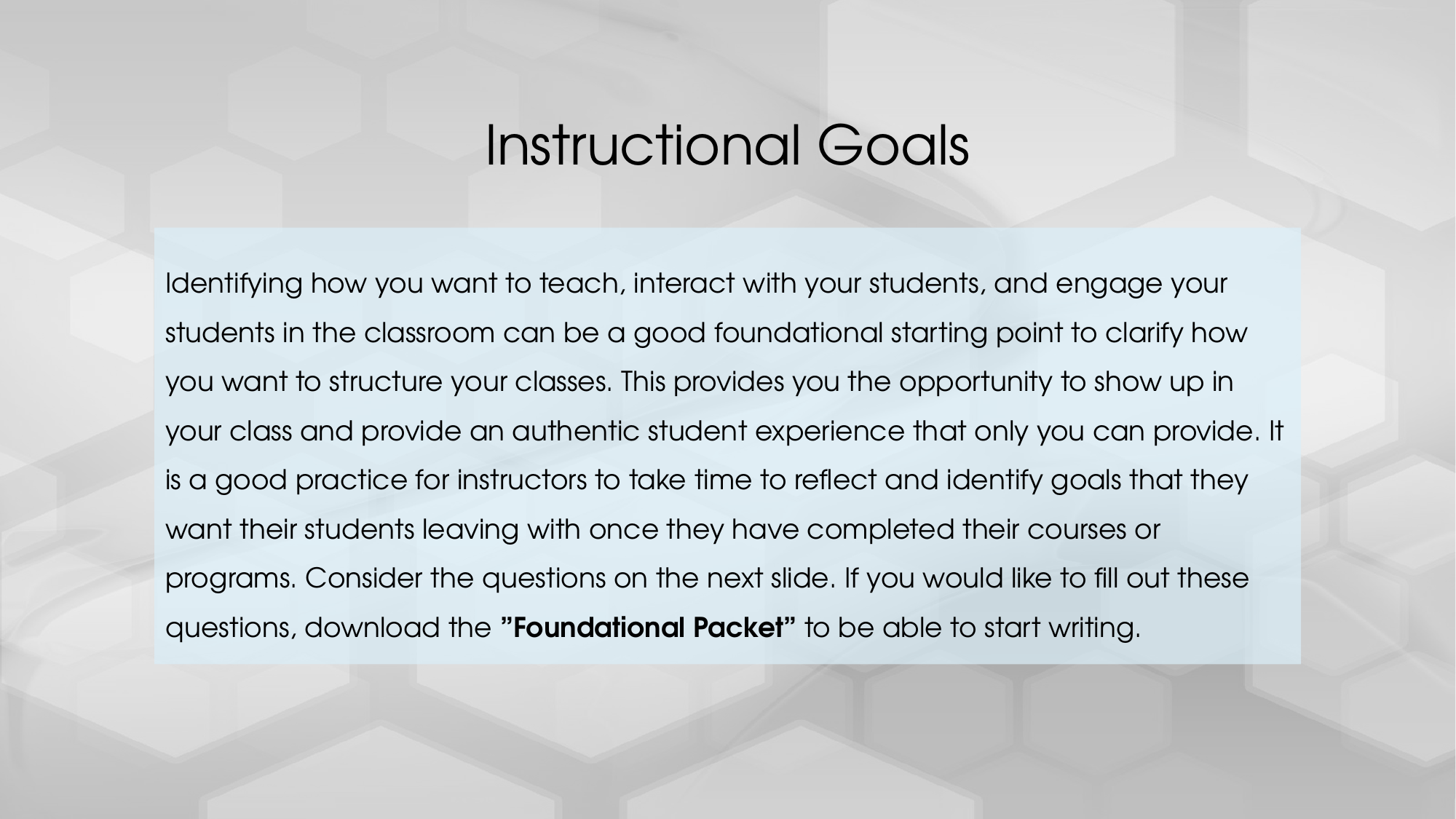

# Instructional Goals
Identifying how you want to teach, interact with your students, and engage your students in the classroom can be a good foundational starting point to clarify how you want to structure your classes. This provides you the opportunity to show up in your class and provide an authentic student experience that only you can provide. It is a good practice for instructors to take time to reflect and identify goals that they want their students leaving with once they have completed their courses or programs. Consider the questions on the next slide. If you would like to fill out these questions, download the ”Foundational Packet” to be able to start writing.